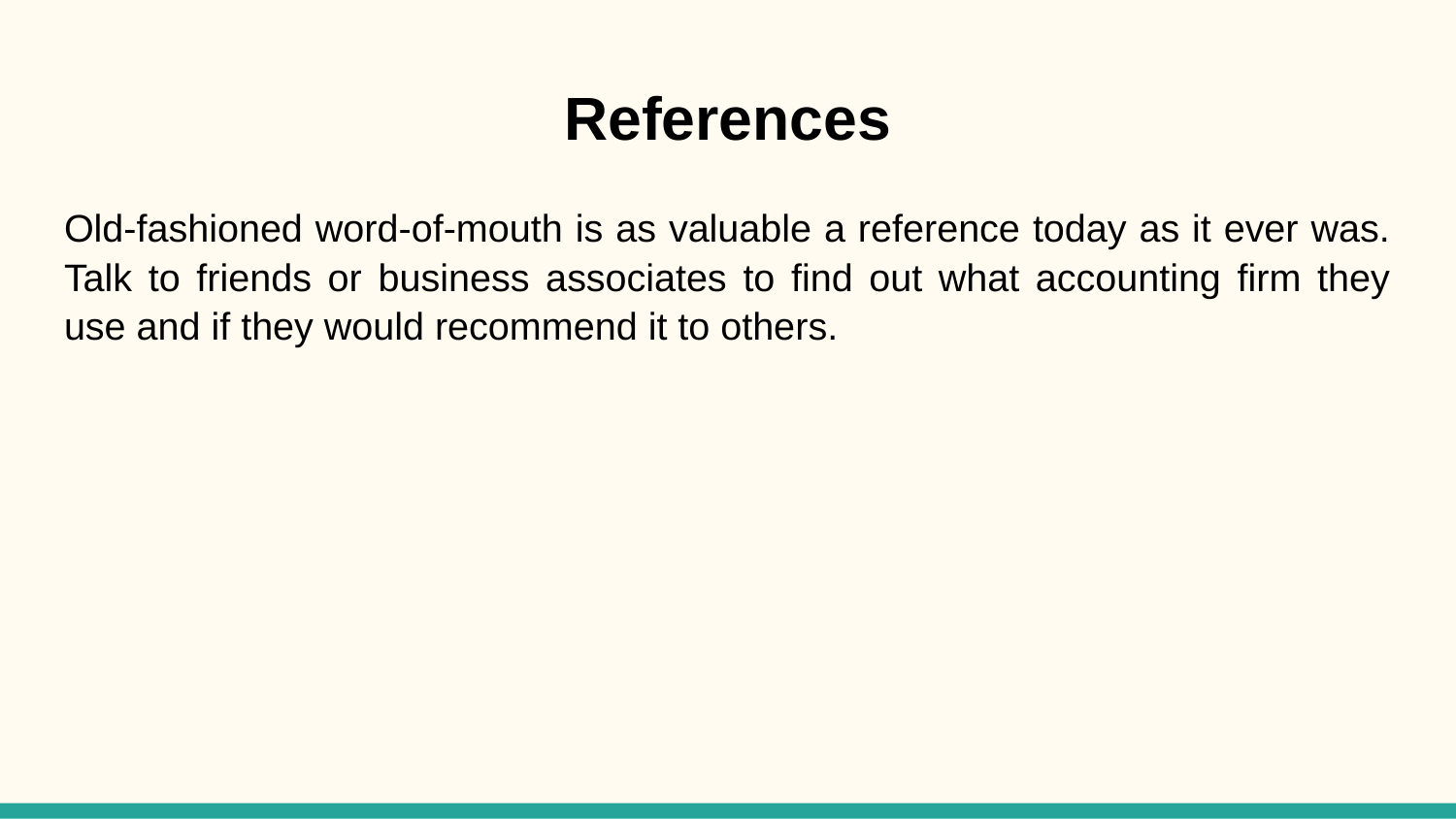

# References
Old-fashioned word-of-mouth is as valuable a reference today as it ever was. Talk to friends or business associates to find out what accounting firm they use and if they would recommend it to others.